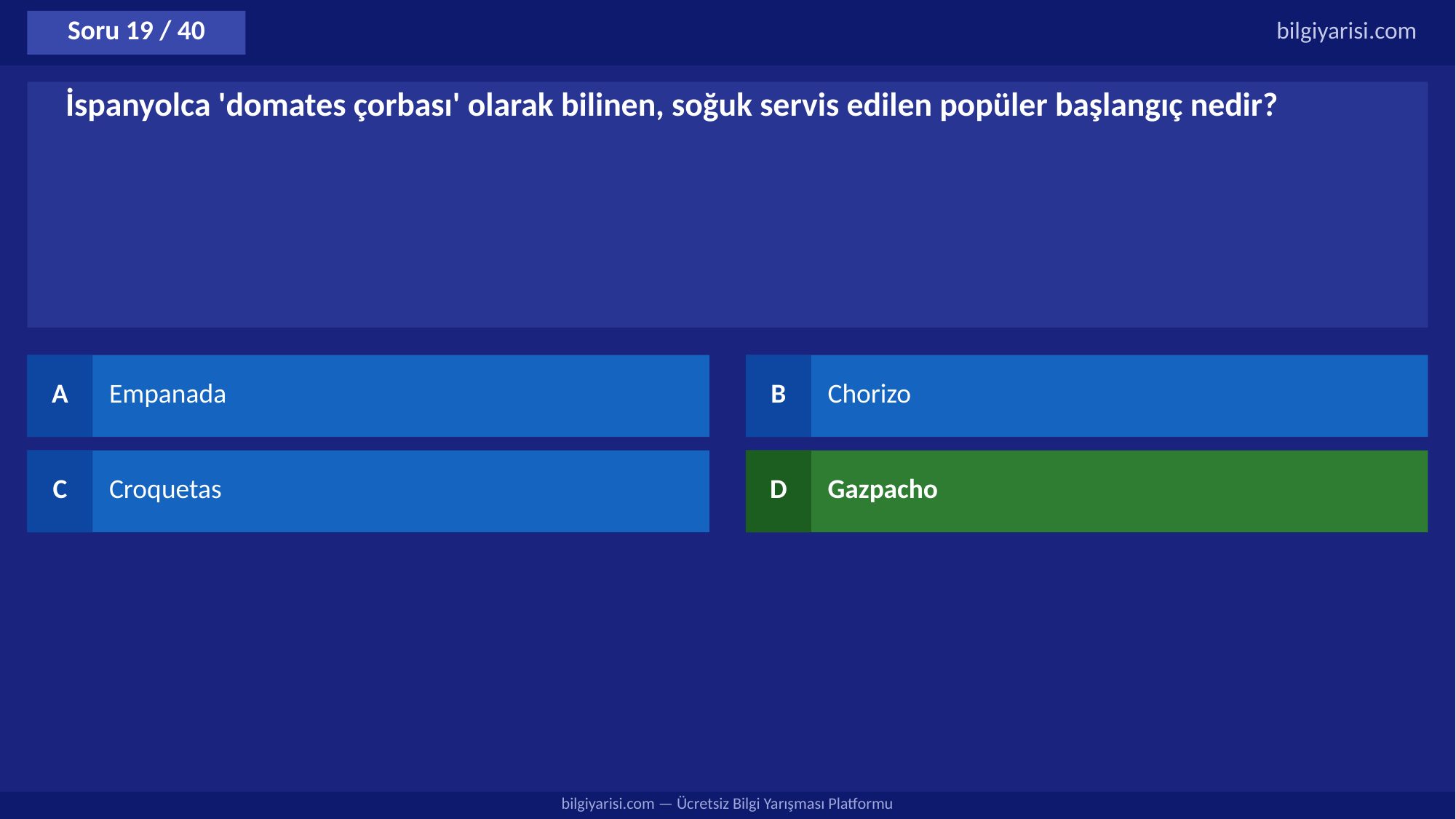

Soru 19 / 40
bilgiyarisi.com

İspanyolca 'domates çorbası' olarak bilinen, soğuk servis edilen popüler başlangıç nedir?

A
Empanada

B
Chorizo

C
Croquetas

D
Gazpacho
bilgiyarisi.com — Ücretsiz Bilgi Yarışması Platformu